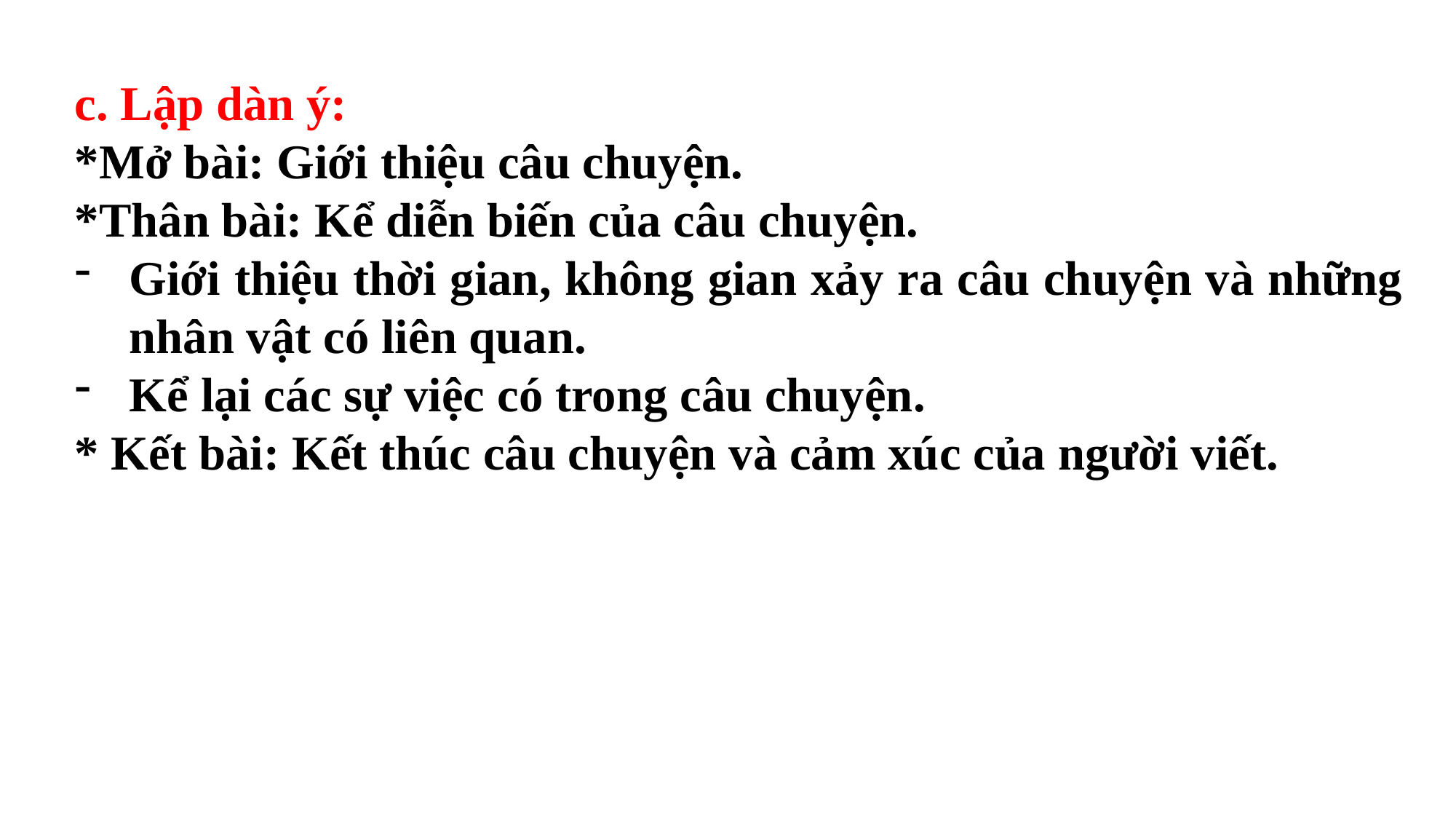

c. Lập dàn ý:
*Mở bài: Giới thiệu câu chuyện.
*Thân bài: Kể diễn biến của câu chuyện.
Giới thiệu thời gian, không gian xảy ra câu chuyện và những nhân vật có liên quan.
Kể lại các sự việc có trong câu chuyện.
* Kết bài: Kết thúc câu chuyện và cảm xúc của người viết.